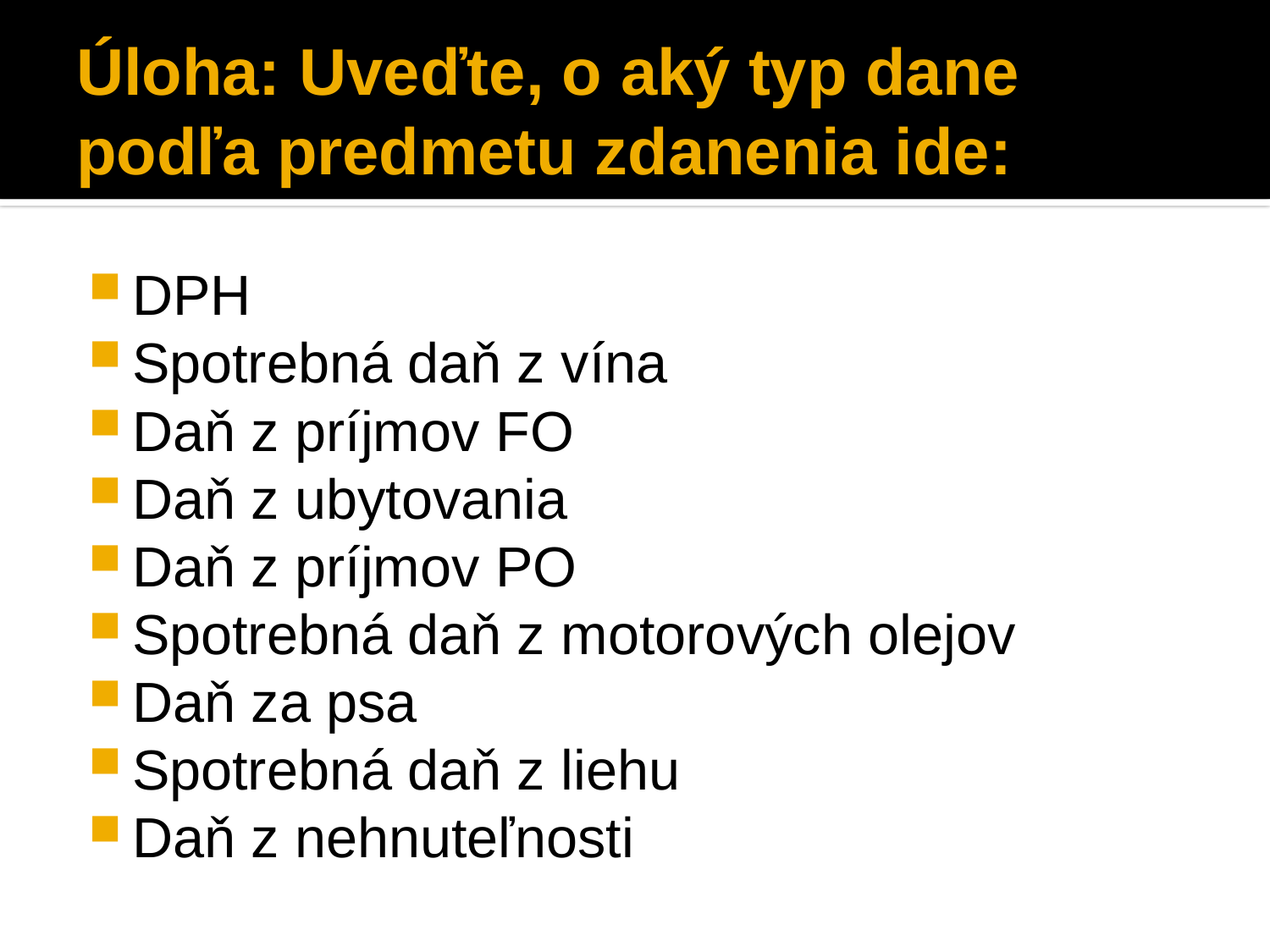

# Úloha: Uveďte, o aký typ dane podľa predmetu zdanenia ide:
DPH
Spotrebná daň z vína
Daň z príjmov FO
Daň z ubytovania
Daň z príjmov PO
Spotrebná daň z motorových olejov
Daň za psa
Spotrebná daň z liehu
Daň z nehnuteľnosti